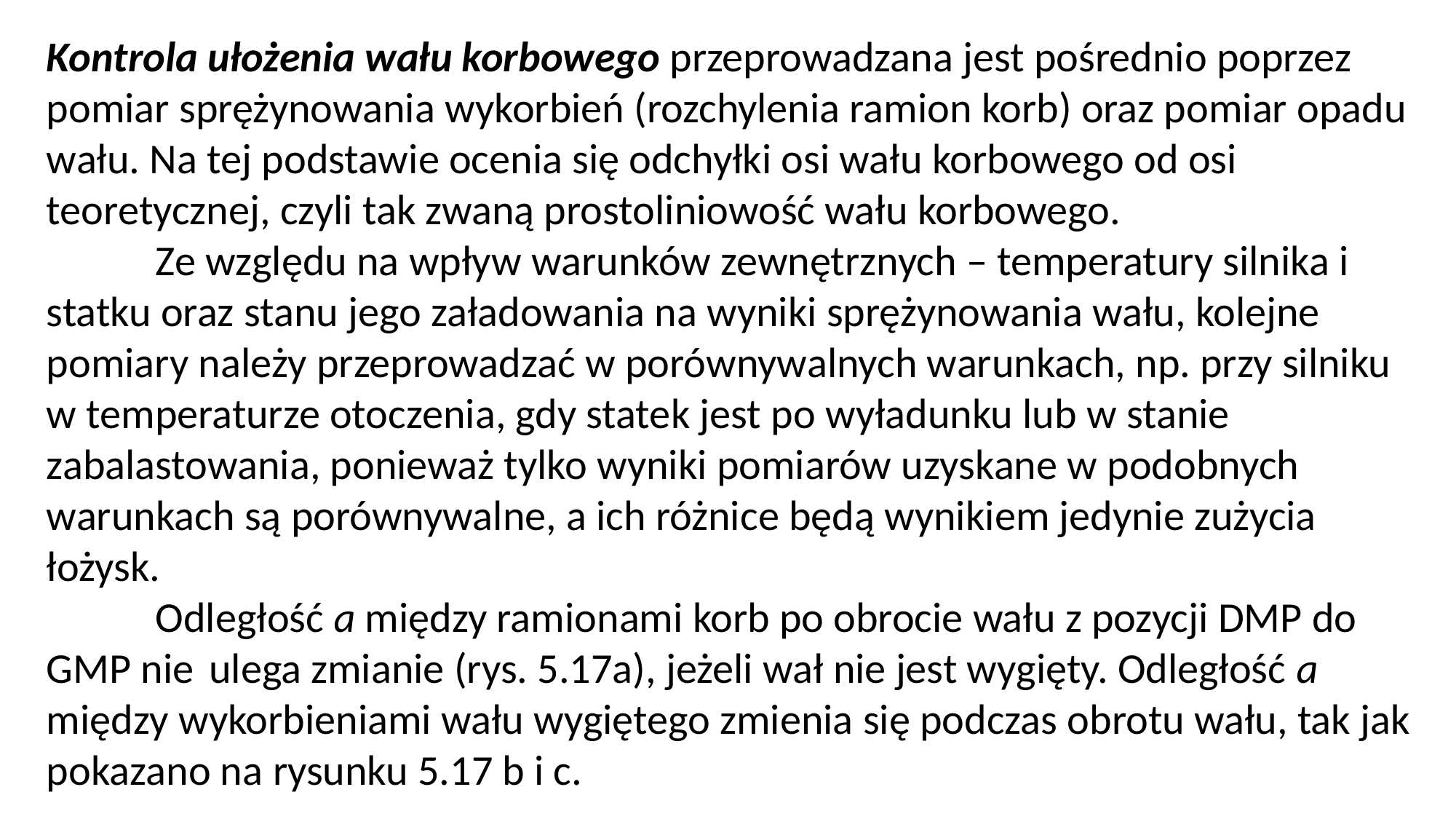

Kontrola ułożenia wału korbowego przeprowadzana jest pośrednio poprzez pomiar sprężynowania wykorbień (rozchylenia ramion korb) oraz pomiar opadu wału. Na tej podstawie ocenia się odchyłki osi wału korbowego od osi teoretycznej, czyli tak zwaną prostoliniowość wału korbowego.
	Ze względu na wpływ warunków zewnętrznych – temperatury silnika i statku oraz stanu jego załadowania na wyniki sprężynowania wału, kolejne pomiary należy przeprowadzać w porównywalnych warunkach, np. przy silniku w temperaturze oto­czenia, gdy statek jest po wyładunku lub w stanie zabalastowania, ponieważ tylko wyniki pomiarów uzyskane w podobnych warunkach są porównywalne, a ich różnice będą wynikiem jedynie zużycia łożysk.
	Odległość a między ramionami korb po obrocie wału z pozycji DMP do GMP nie  ulega zmianie (rys. 5.17a), jeżeli wał nie jest wygięty. Odległość a między wykorbieniami wału wygiętego zmienia się podczas obrotu wału, tak jak pokazano na rysunku 5.17 b i c.